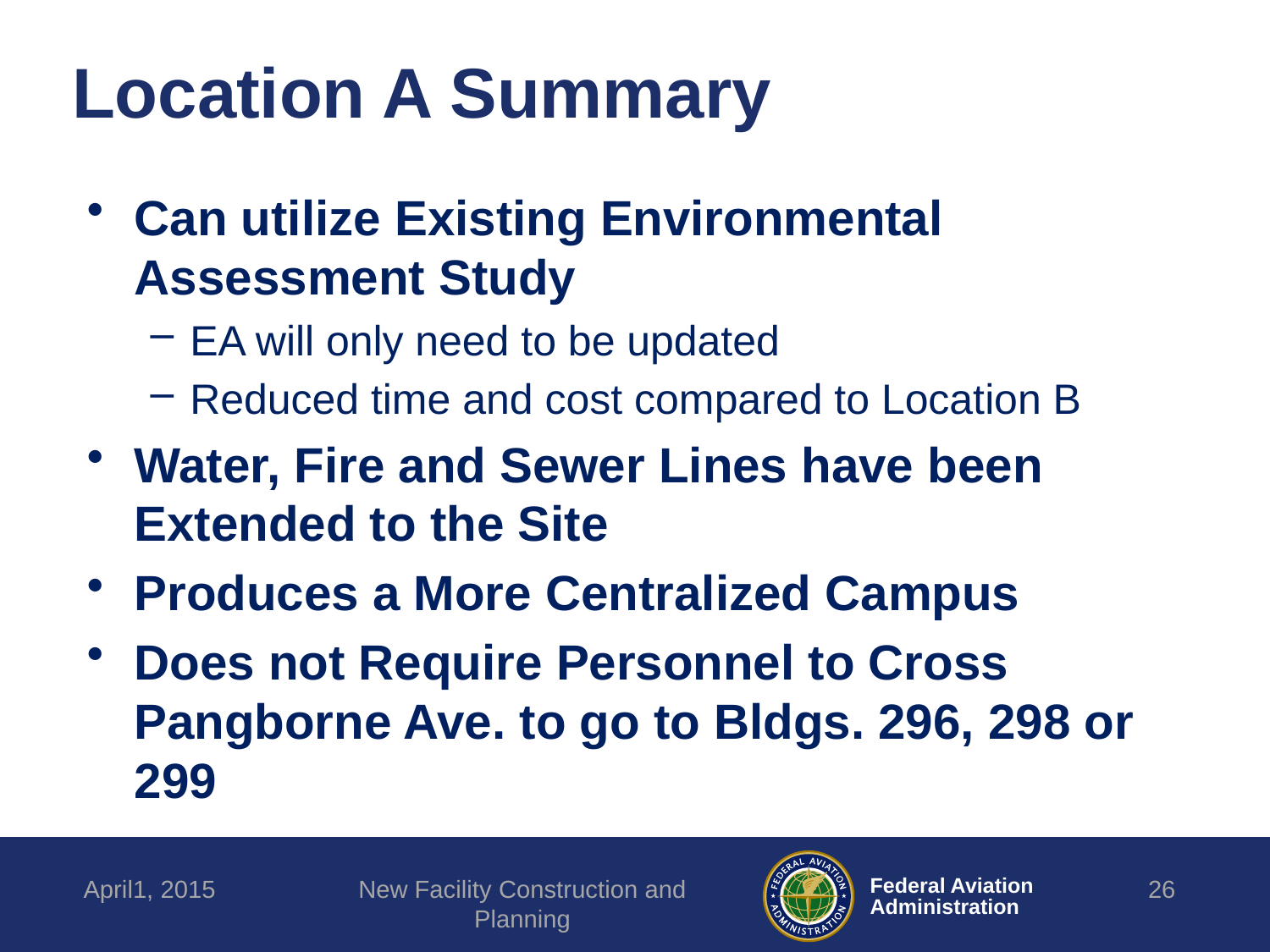

# Location A Summary
Can utilize Existing Environmental Assessment Study
EA will only need to be updated
Reduced time and cost compared to Location B
Water, Fire and Sewer Lines have been Extended to the Site
Produces a More Centralized Campus
Does not Require Personnel to Cross Pangborne Ave. to go to Bldgs. 296, 298 or 299
April1, 2015
New Facility Construction and Planning
26